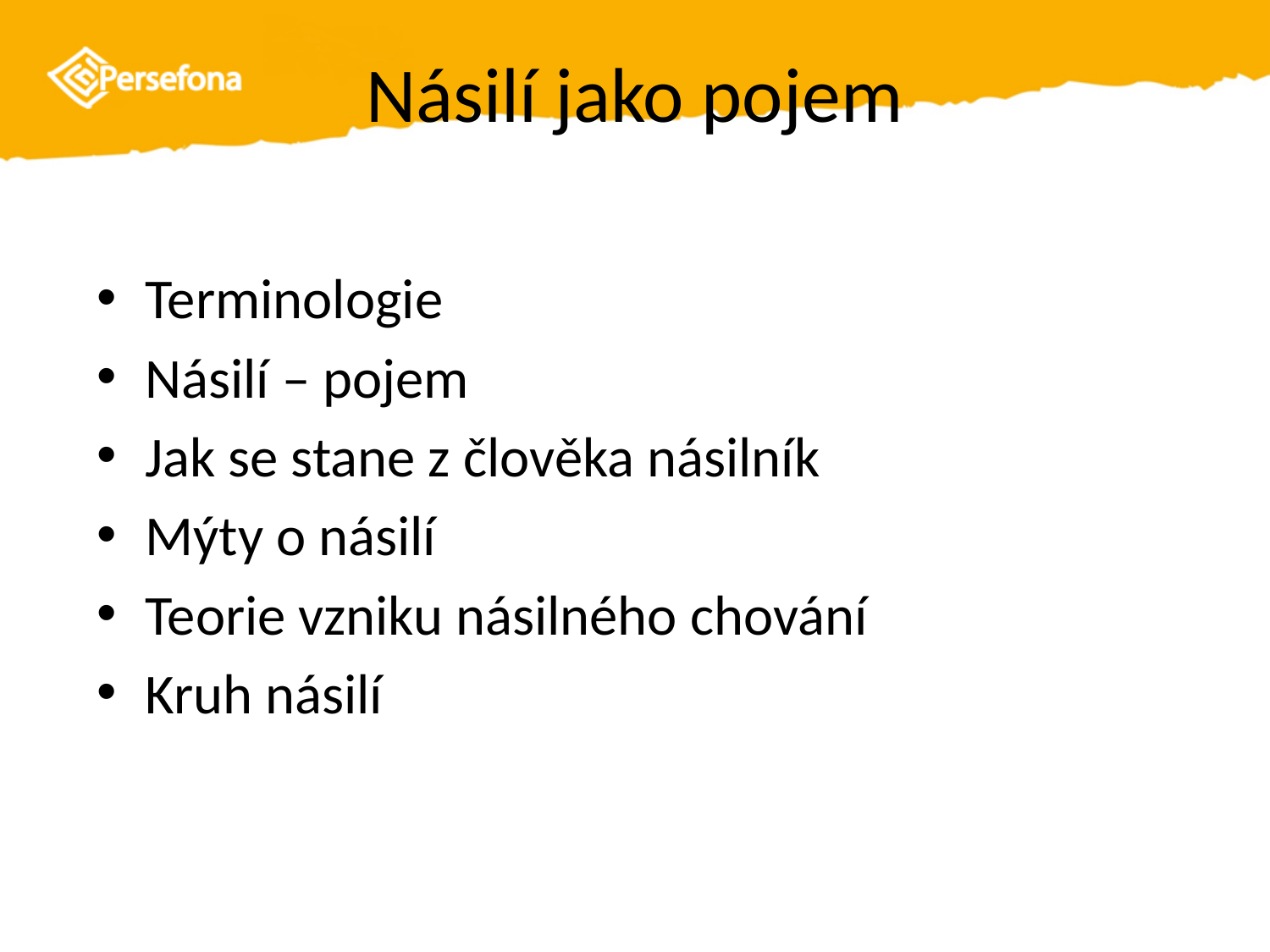

# Násilí jako pojem
Terminologie
Násilí – pojem
Jak se stane z člověka násilník
Mýty o násilí
Teorie vzniku násilného chování
Kruh násilí